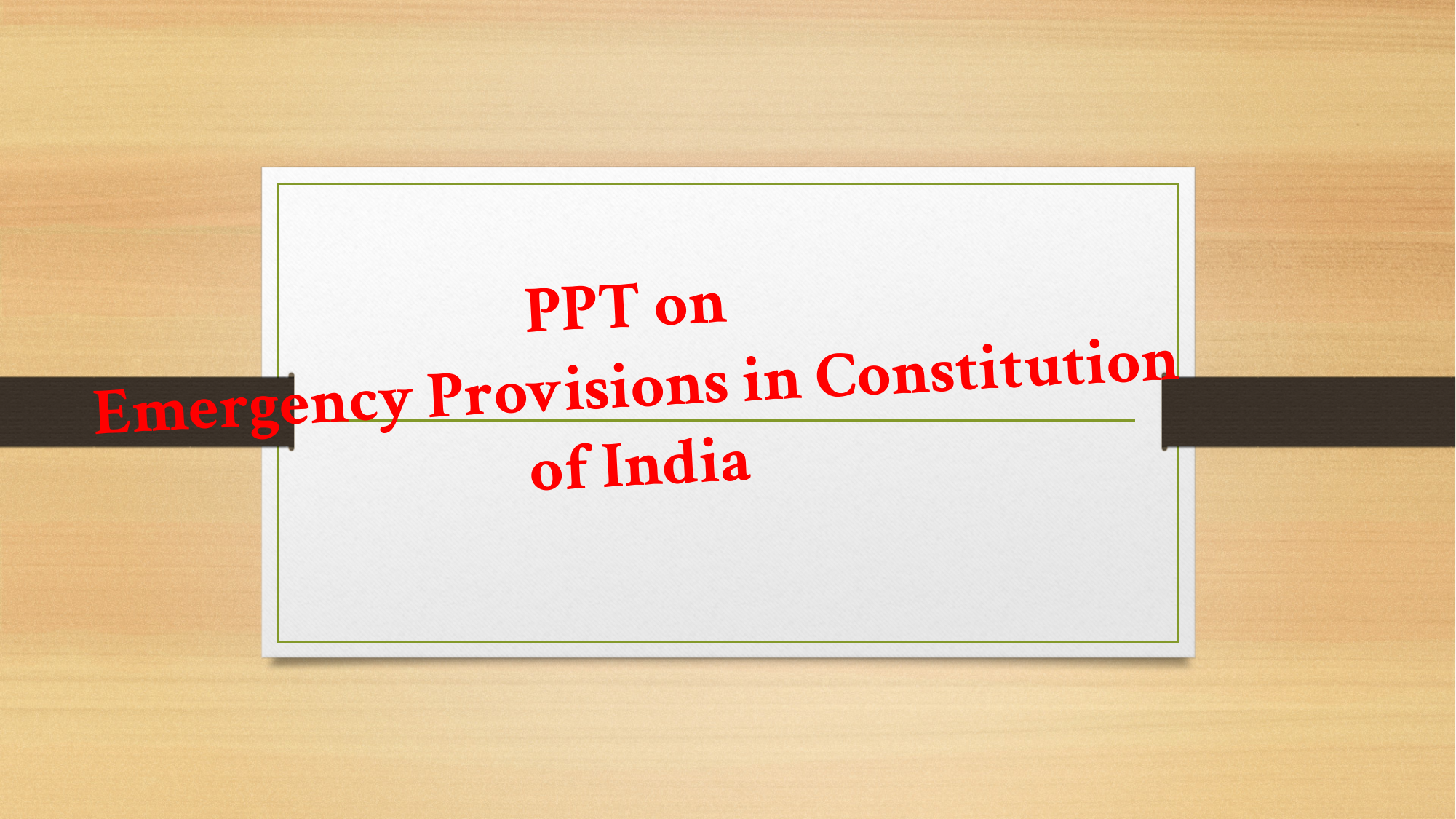

# PPT on Emergency Provisions in Constitution of India